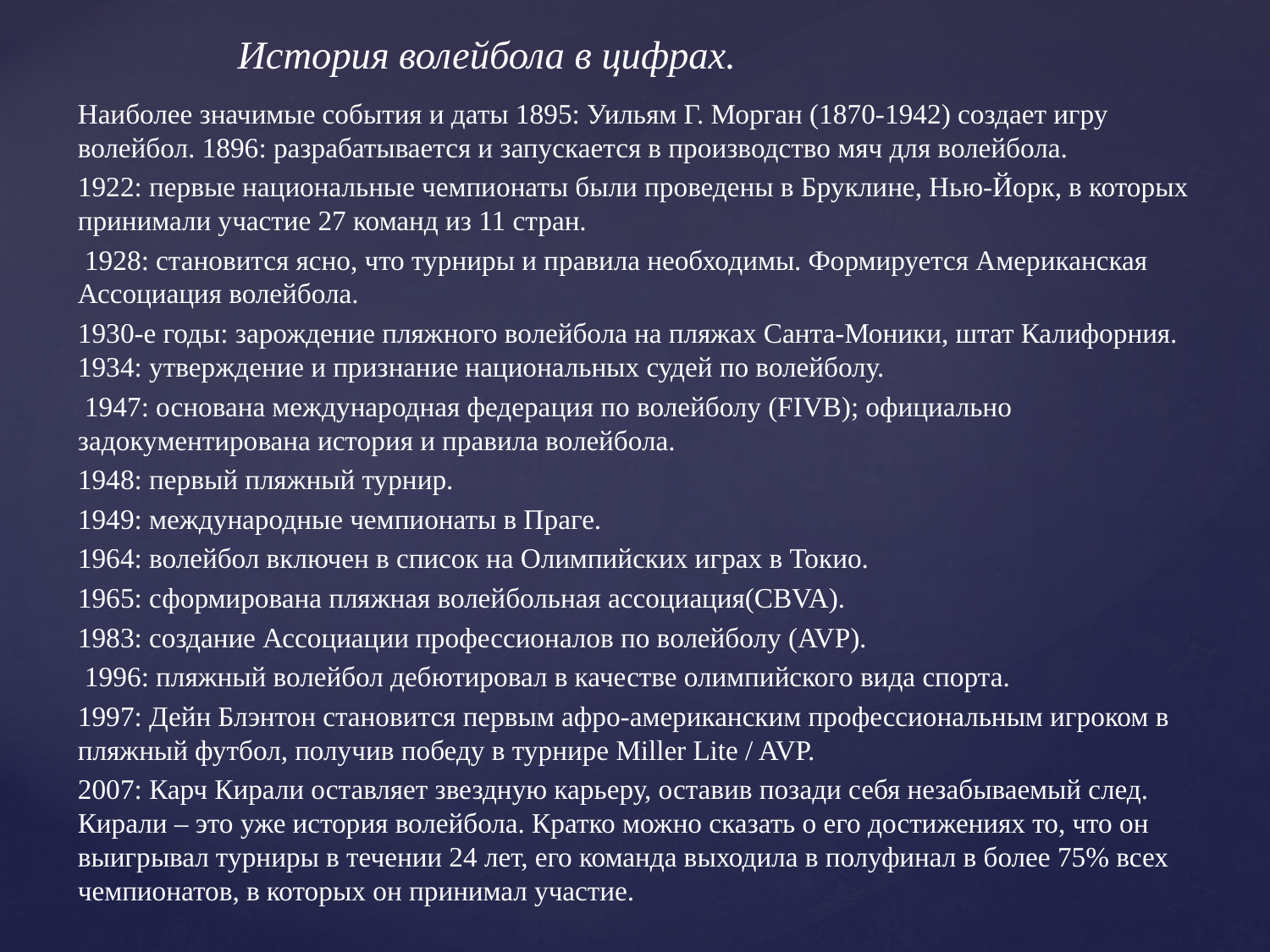

# История волейбола в цифрах.
Наиболее значимые события и даты 1895: Уильям Г. Морган (1870-1942) создает игру волейбол. 1896: разрабатывается и запускается в производство мяч для волейбола.
1922: первые национальные чемпионаты были проведены в Бруклине, Нью-Йорк, в которых принимали участие 27 команд из 11 стран.
 1928: становится ясно, что турниры и правила необходимы. Формируется Американская Ассоциация волейбола.
1930-е годы: зарождение пляжного волейбола на пляжах Санта-Моники, штат Калифорния. 1934: утверждение и признание национальных судей по волейболу.
 1947: основана международная федерация по волейболу (FIVB); официально задокументирована история и правила волейбола.
1948: первый пляжный турнир.
1949: международные чемпионаты в Праге.
1964: волейбол включен в список на Олимпийских играх в Токио.
1965: сформирована пляжная волейбольная ассоциация(CBVA).
1983: создание Ассоциации профессионалов по волейболу (AVP).
 1996: пляжный волейбол дебютировал в качестве олимпийского вида спорта.
1997: Дейн Блэнтон становится первым афро-американским профессиональным игроком в пляжный футбол, получив победу в турнире Miller Lite / AVP.
2007: Карч Кирали оставляет звездную карьеру, оставив позади себя незабываемый след. Кирали – это уже история волейбола. Кратко можно сказать о его достижениях то, что он выигрывал турниры в течении 24 лет, его команда выходила в полуфинал в более 75% всех чемпионатов, в которых он принимал участие.